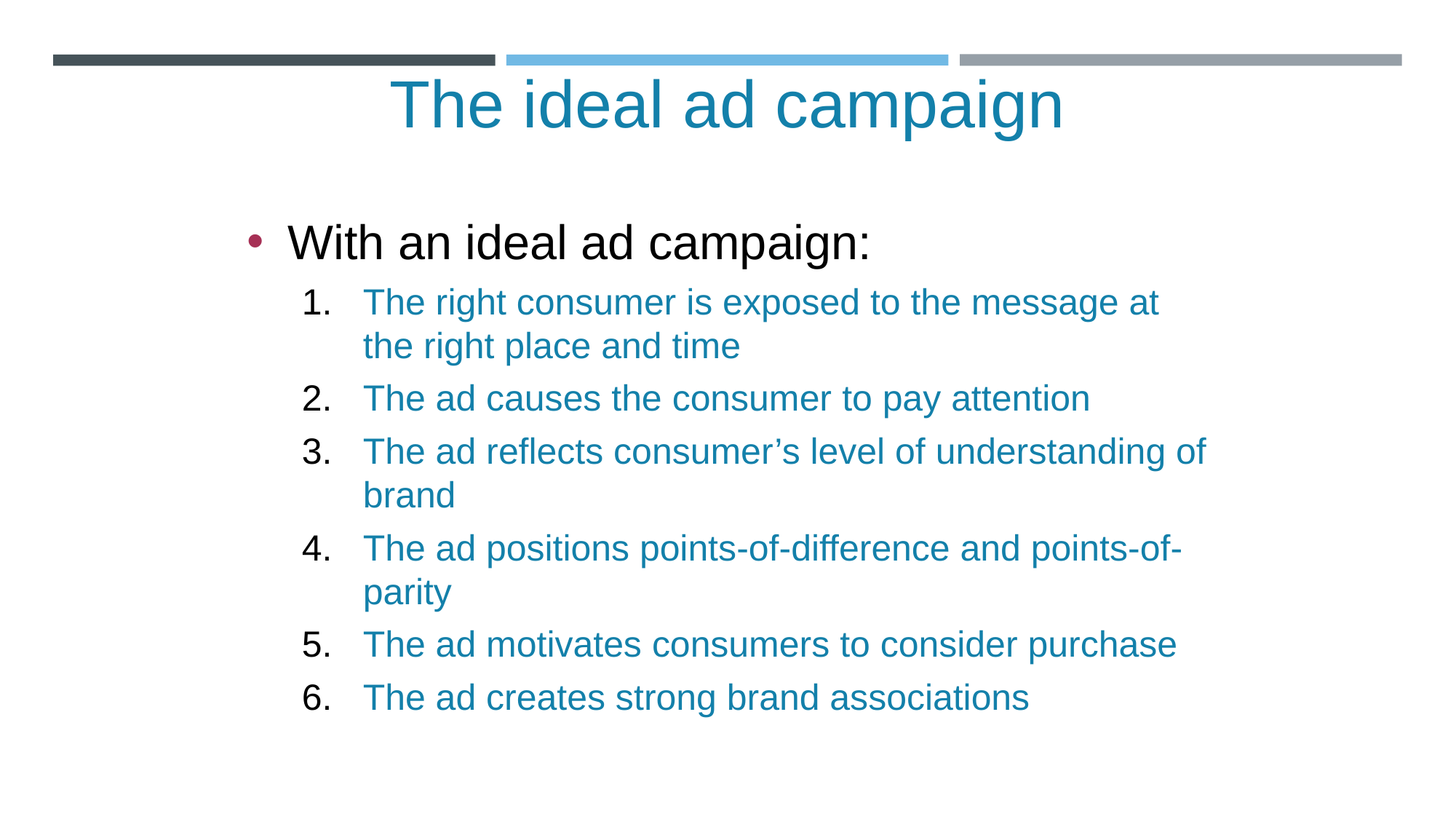

The ideal ad campaign
With an ideal ad campaign:
The right consumer is exposed to the message at the right place and time
The ad causes the consumer to pay attention
The ad reflects consumer’s level of understanding of brand
The ad positions points-of-difference and points-of-parity
The ad motivates consumers to consider purchase
The ad creates strong brand associations